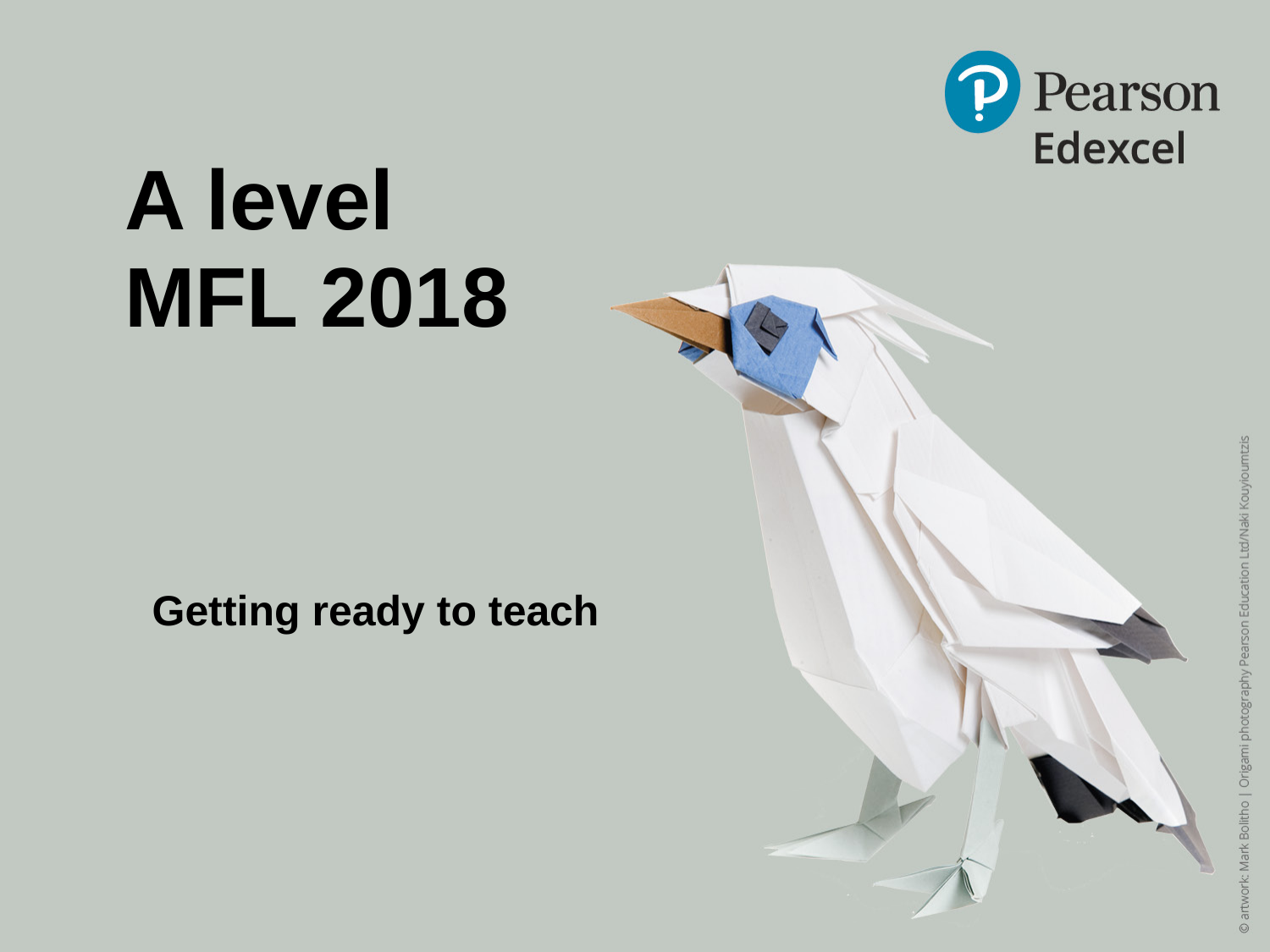

A level
MFL 2018
Getting ready to teach